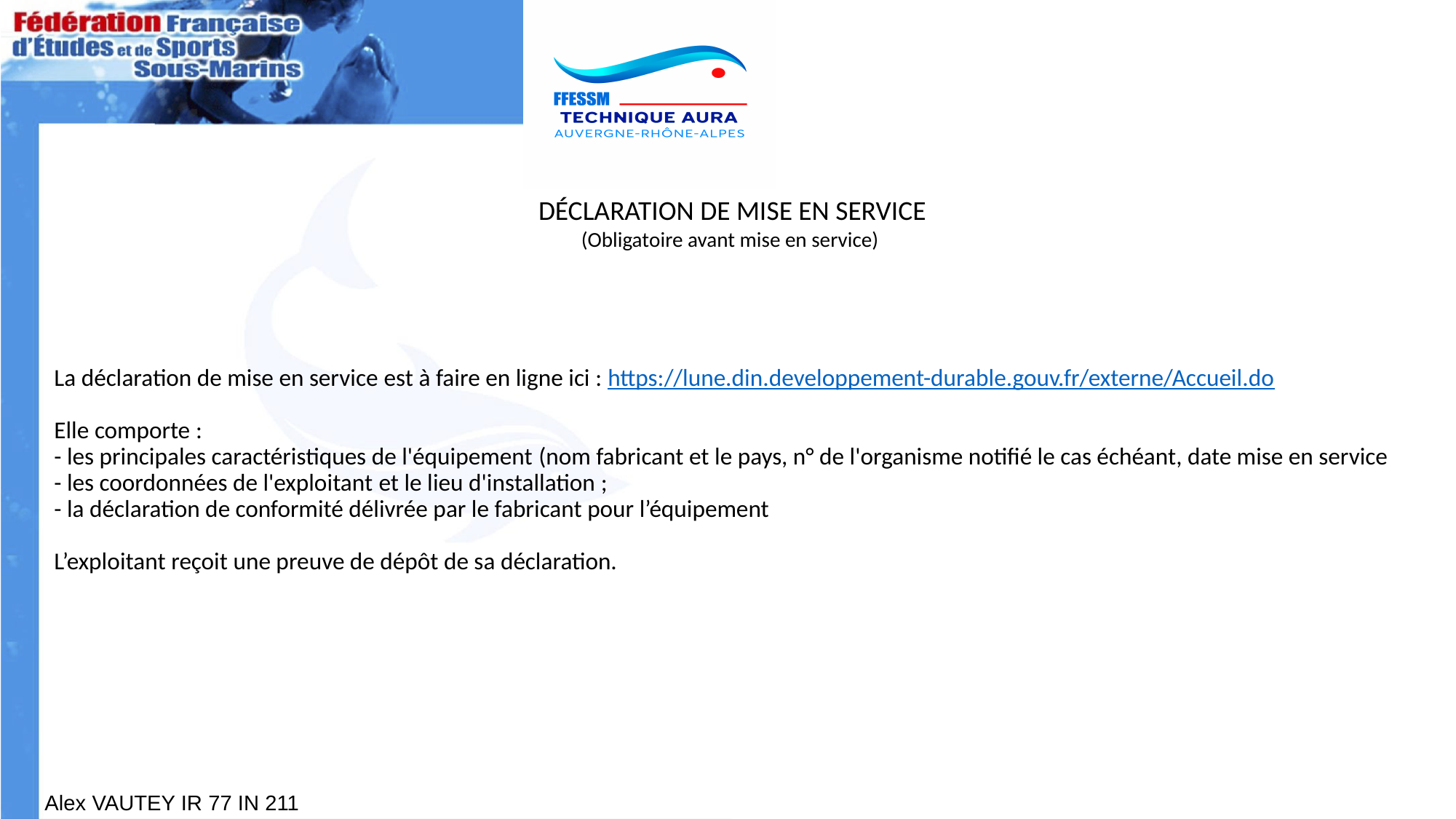

DÉCLARATION DE MISE EN SERVICE
(Obligatoire avant mise en service)
# La déclaration de mise en service est à faire en ligne ici : https://lune.din.developpement-durable.gouv.fr/externe/Accueil.do Elle comporte : - les principales caractéristiques de l'équipement (nom fabricant et le pays, n° de l'organisme notifié le cas échéant, date mise en service - les coordonnées de l'exploitant et le lieu d'installation ; - la déclaration de conformité délivrée par le fabricant pour l’équipement L’exploitant reçoit une preuve de dépôt de sa déclaration.
Alex VAUTEY IR 77 IN 211